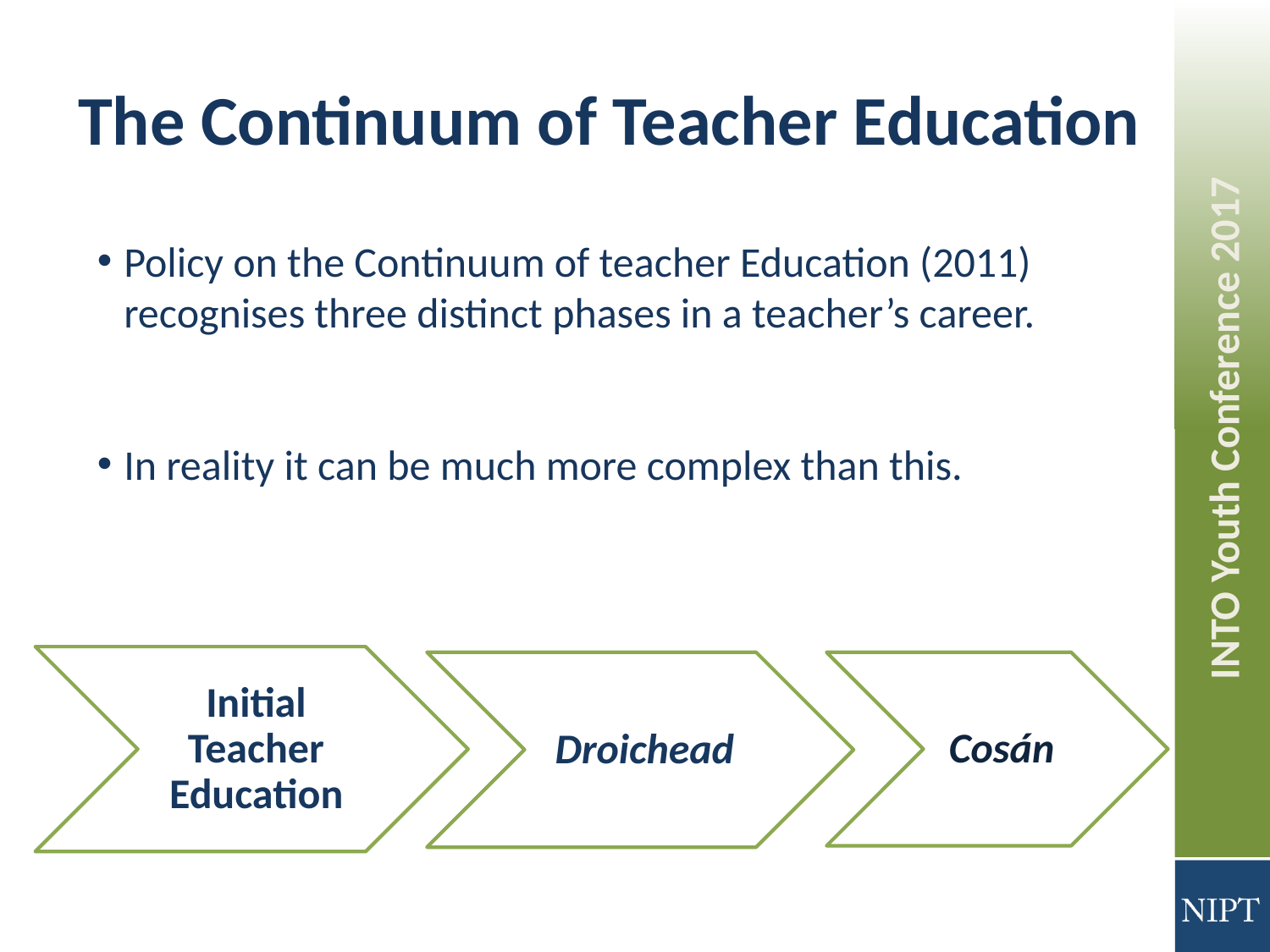

# The Continuum of Teacher Education
Policy on the Continuum of teacher Education (2011) recognises three distinct phases in a teacher’s career.

In reality it can be much more complex than this.

Initial Teacher Education
Droichead
Cosán